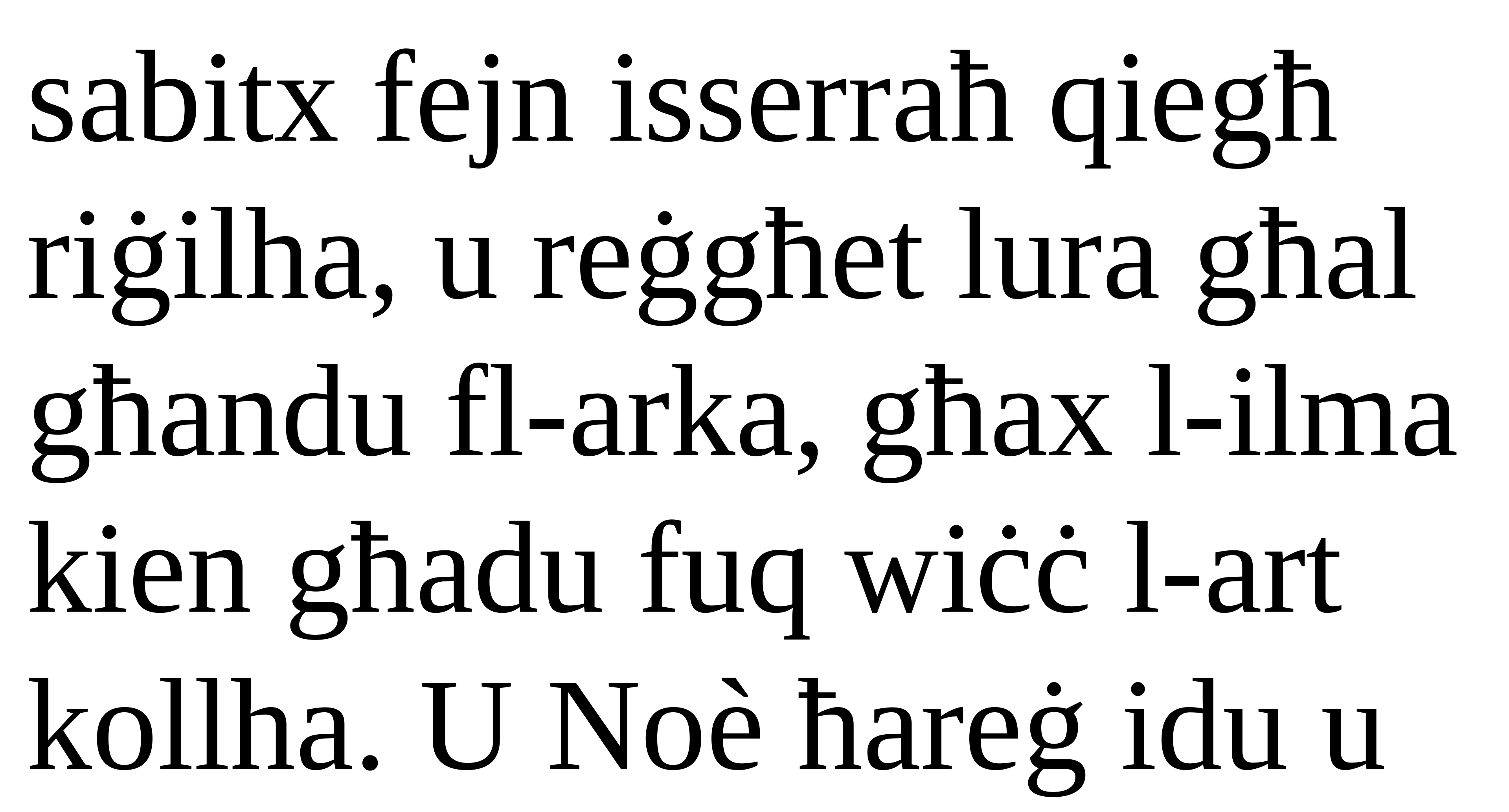

sabitx fejn isserraħ qiegħ riġilha, u reġgħet lura għal għandu fl-arka, għax l-ilma kien għadu fuq wiċċ l-art kollha. U Noè ħareġ idu u